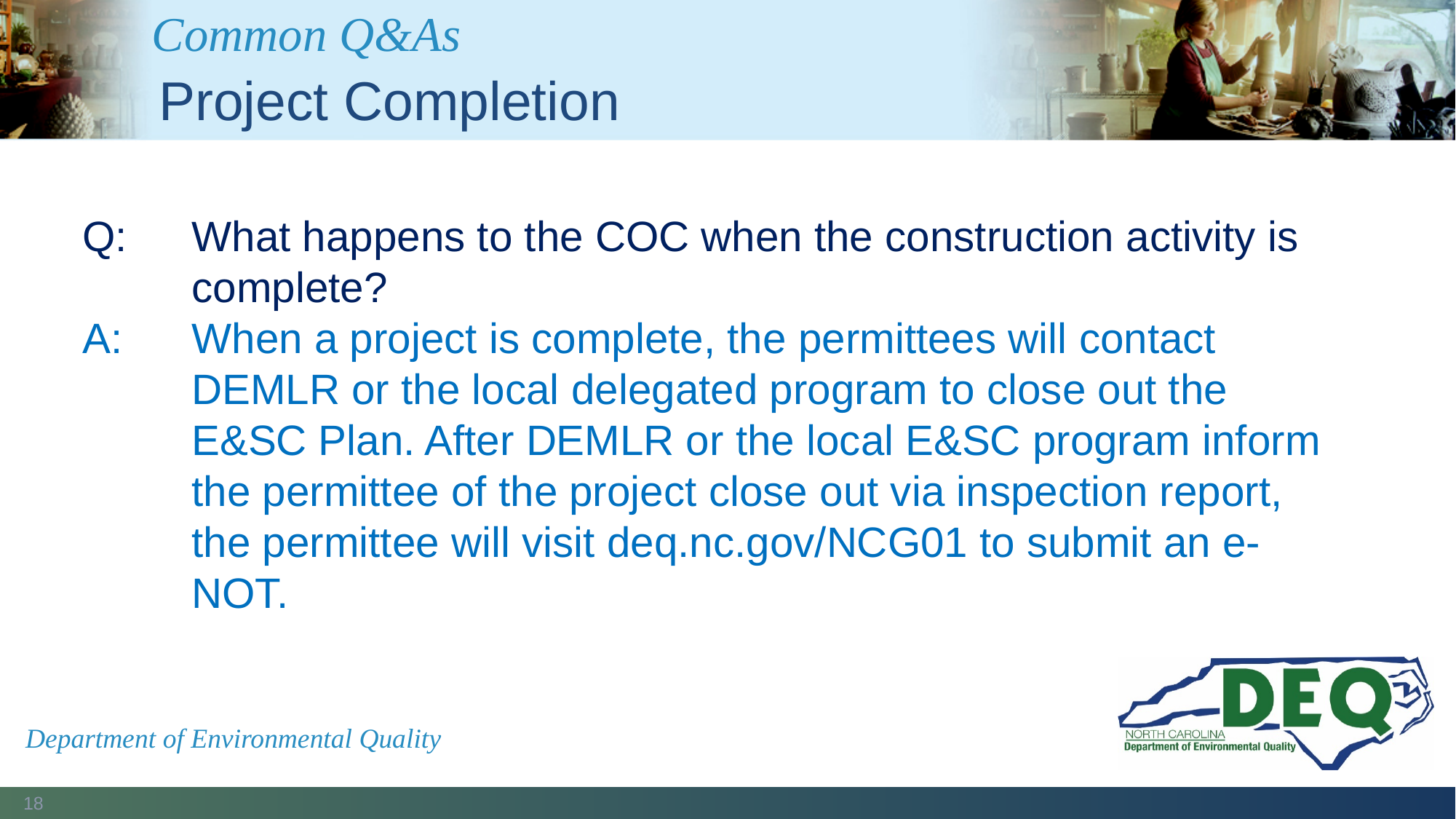

# Common Q&As
Project Completion
Q:	What happens to the COC when the construction activity is complete?
A:  	When a project is complete, the permittees will contact DEMLR or the local delegated program to close out the E&SC Plan. After DEMLR or the local E&SC program inform the permittee of the project close out via inspection report, the permittee will visit deq.nc.gov/NCG01 to submit an e-NOT.
Department of Environmental Quality
18